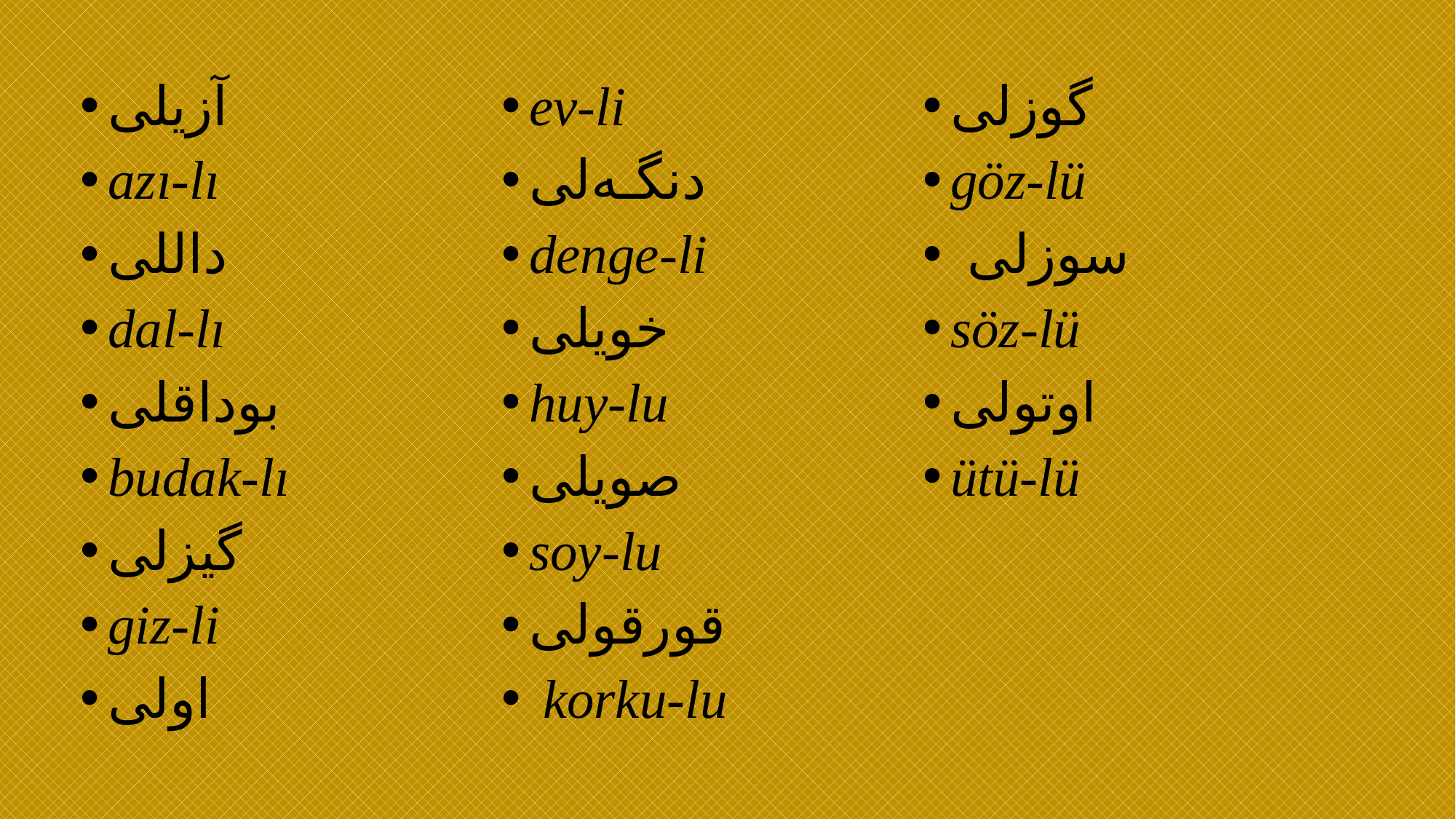

آزيلى
azı-lı
داللى
dal-lı
بوداقلى
budak-lı
گيزلى
giz-li
اولى
ev-li
دنگـﻪلى
denge-li
خويلى
huy-lu
صويلى
soy-lu
قورقولى
 korku-lu
گوزلى
göz-lü
 سوزلى
söz-lü
اوتولى
ütü-lü